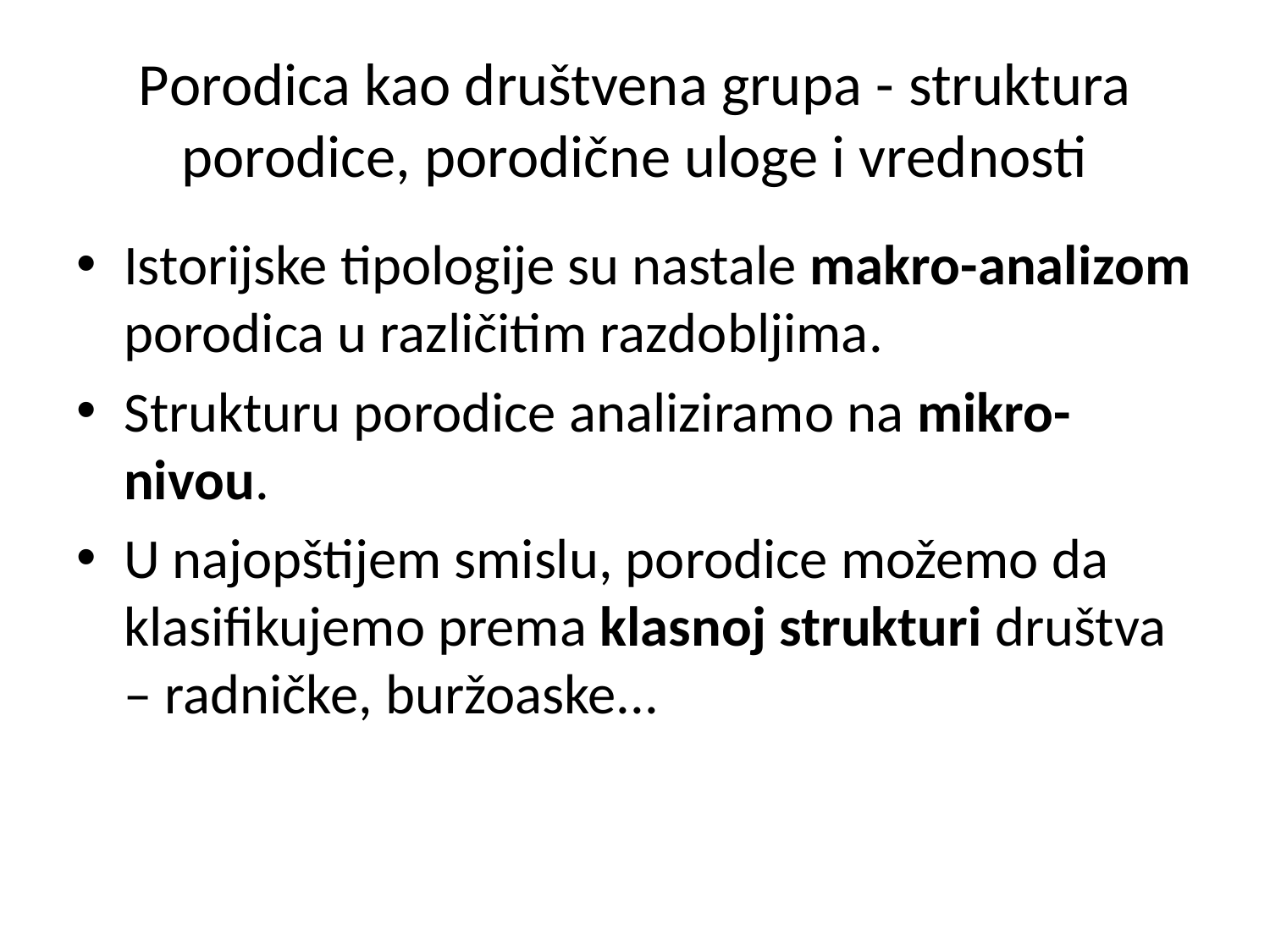

# Porodica kao društvena grupa - struktura porodice, porodične uloge i vrednosti
Istorijske tipologije su nastale makro-analizom porodica u različitim razdobljima.
Strukturu porodice analiziramo na mikro-nivou.
U najopštijem smislu, porodice možemo da klasifikujemo prema klasnoj strukturi društva – radničke, buržoaske...